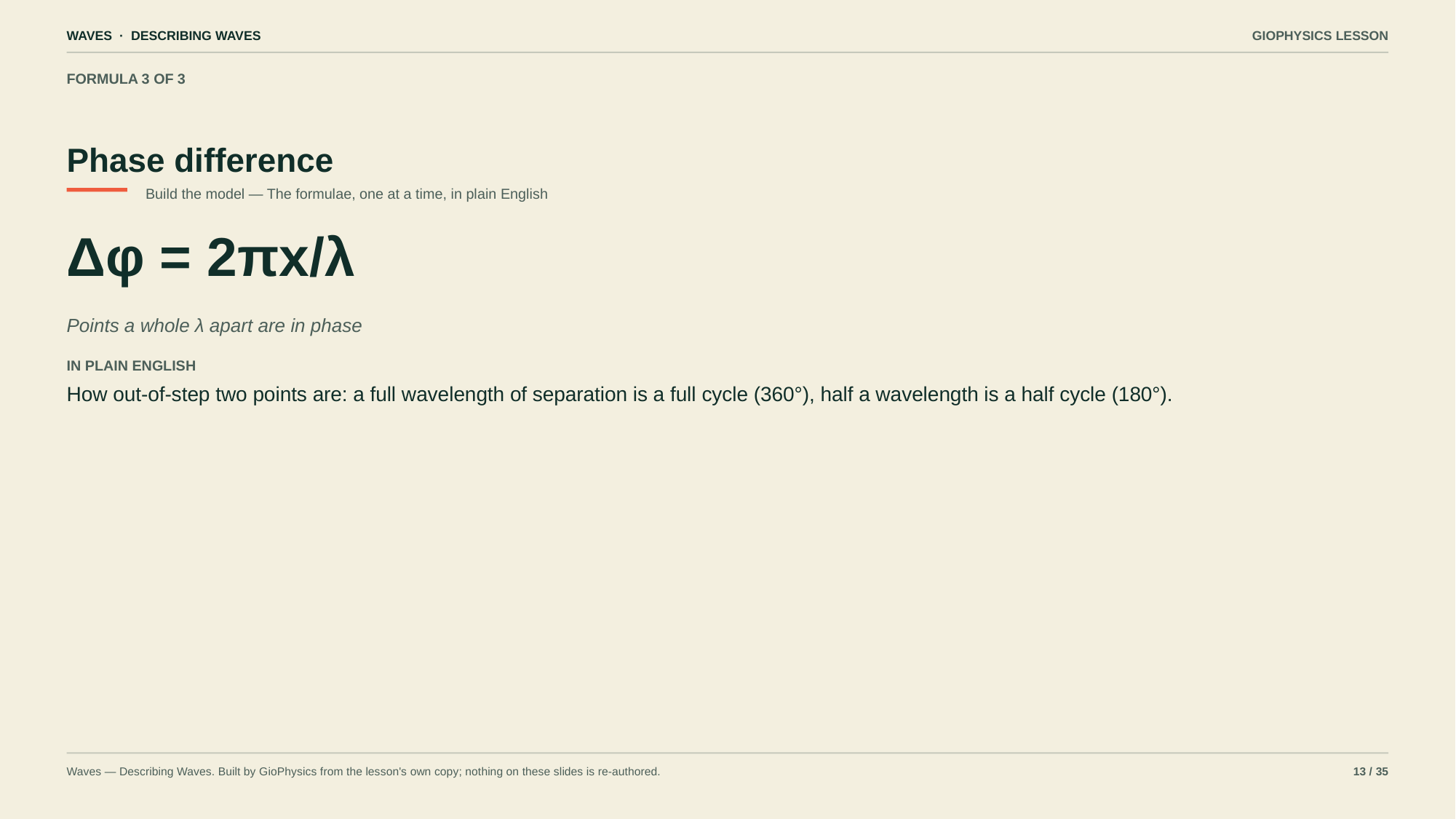

WAVES  ·  DESCRIBING WAVES
GIOPHYSICS LESSON

FORMULA 3 OF 3
Phase difference
Build the model — The formulae, one at a time, in plain English

Δφ = 2πx/λ
Points a whole λ apart are in phase
IN PLAIN ENGLISH
How out-of-step two points are: a full wavelength of separation is a full cycle (360°), half a wavelength is a half cycle (180°).

Waves — Describing Waves. Built by GioPhysics from the lesson's own copy; nothing on these slides is re-authored.
13 / 35